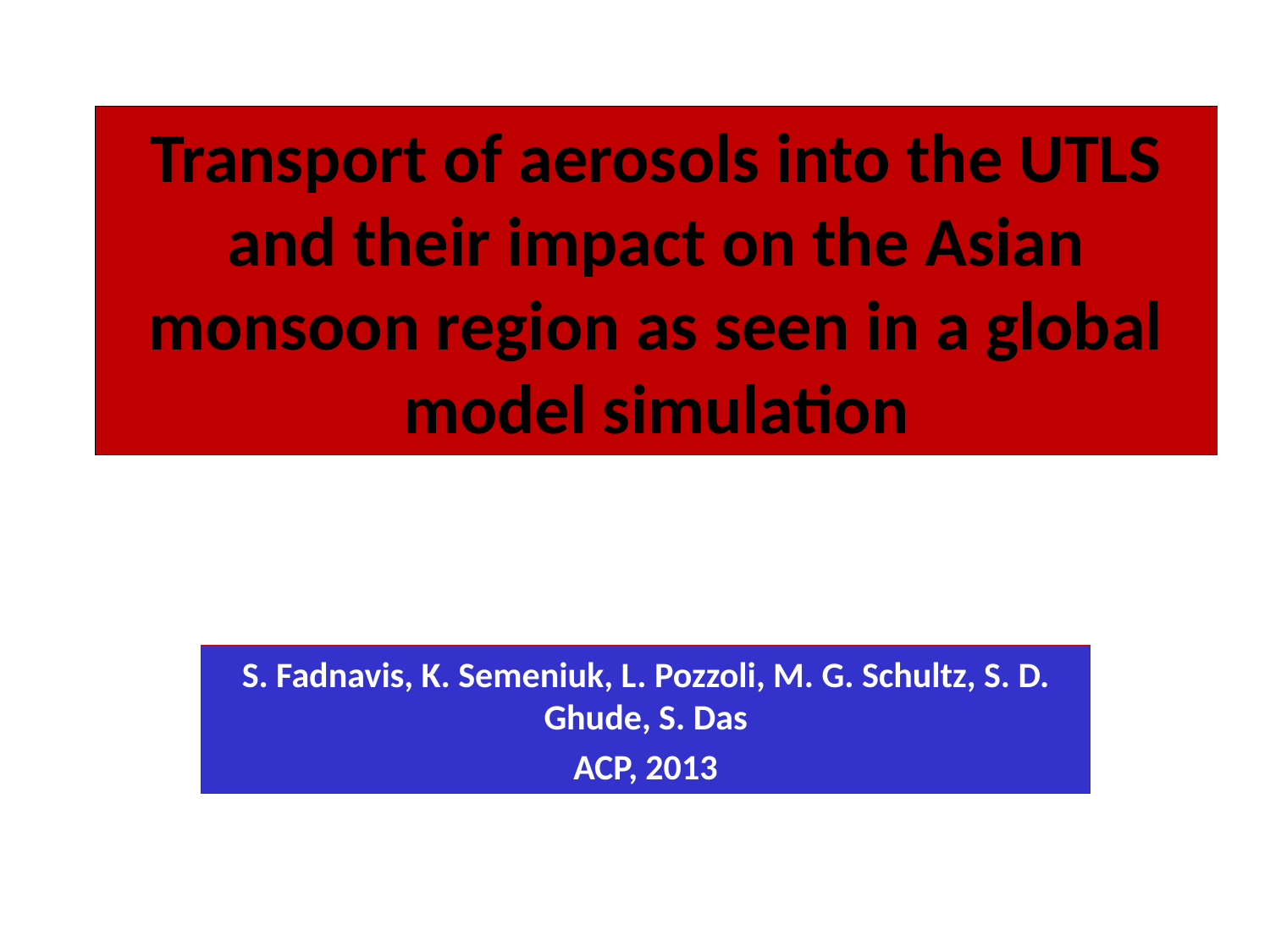

# Transport of aerosols into the UTLS and their impact on the Asian monsoon region as seen in a global model simulation
S. Fadnavis, K. Semeniuk, L. Pozzoli, M. G. Schultz, S. D. Ghude, S. Das
ACP, 2013